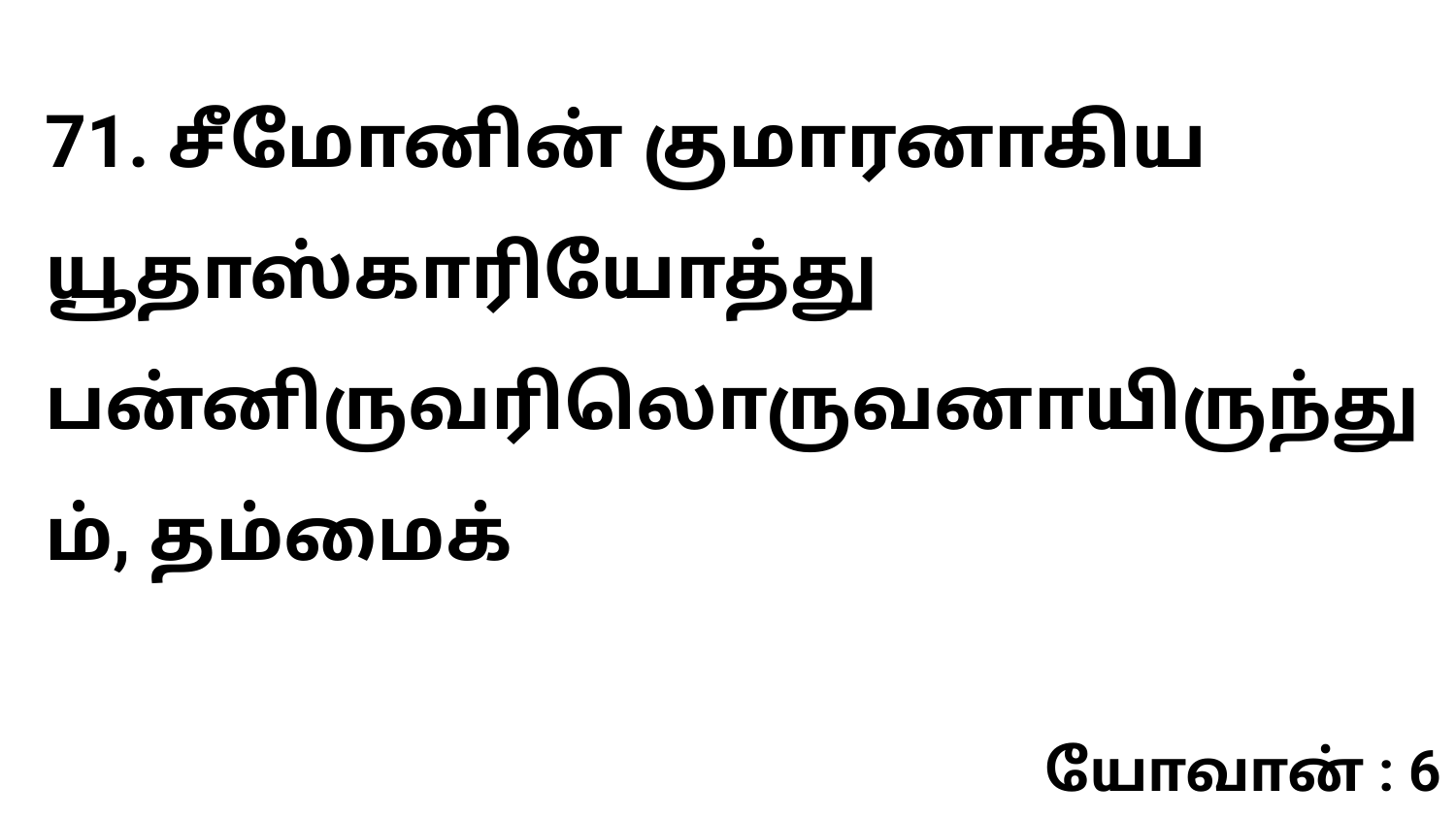

71. சீமோனின் குமாரனாகிய யூதாஸ்காரியோத்து பன்னிருவரிலொருவனாயிருந்தும், தம்மைக்
யோவான் : 6